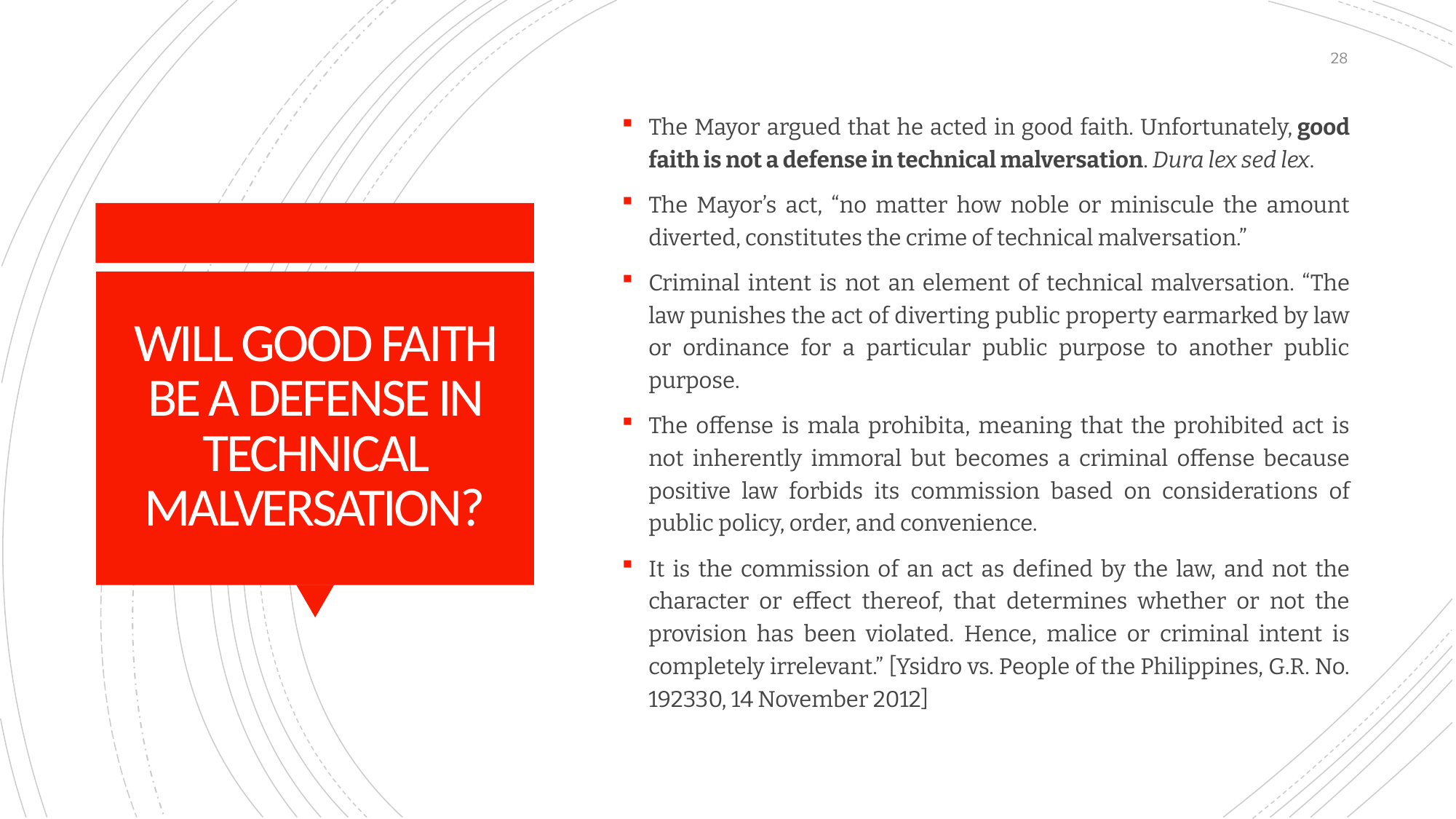

28
The Mayor argued that he acted in good faith. Unfortunately, good faith is not a defense in technical malversation. Dura lex sed lex.
The Mayor’s act, “no matter how noble or miniscule the amount diverted, constitutes the crime of technical malversation.”
Criminal intent is not an element of technical malversation. “The law punishes the act of diverting public property earmarked by law or ordinance for a particular public purpose to another public purpose.
The offense is mala prohibita, meaning that the prohibited act is not inherently immoral but becomes a criminal offense because positive law forbids its commission based on considerations of public policy, order, and convenience.
It is the commission of an act as defined by the law, and not the character or effect thereof, that determines whether or not the provision has been violated. Hence, malice or criminal intent is completely irrelevant.” [Ysidro vs. People of the Philippines, G.R. No. 192330, 14 November 2012]
# WILL GOOD FAITH BE A DEFENSE IN TECHNICAL MALVERSATION?